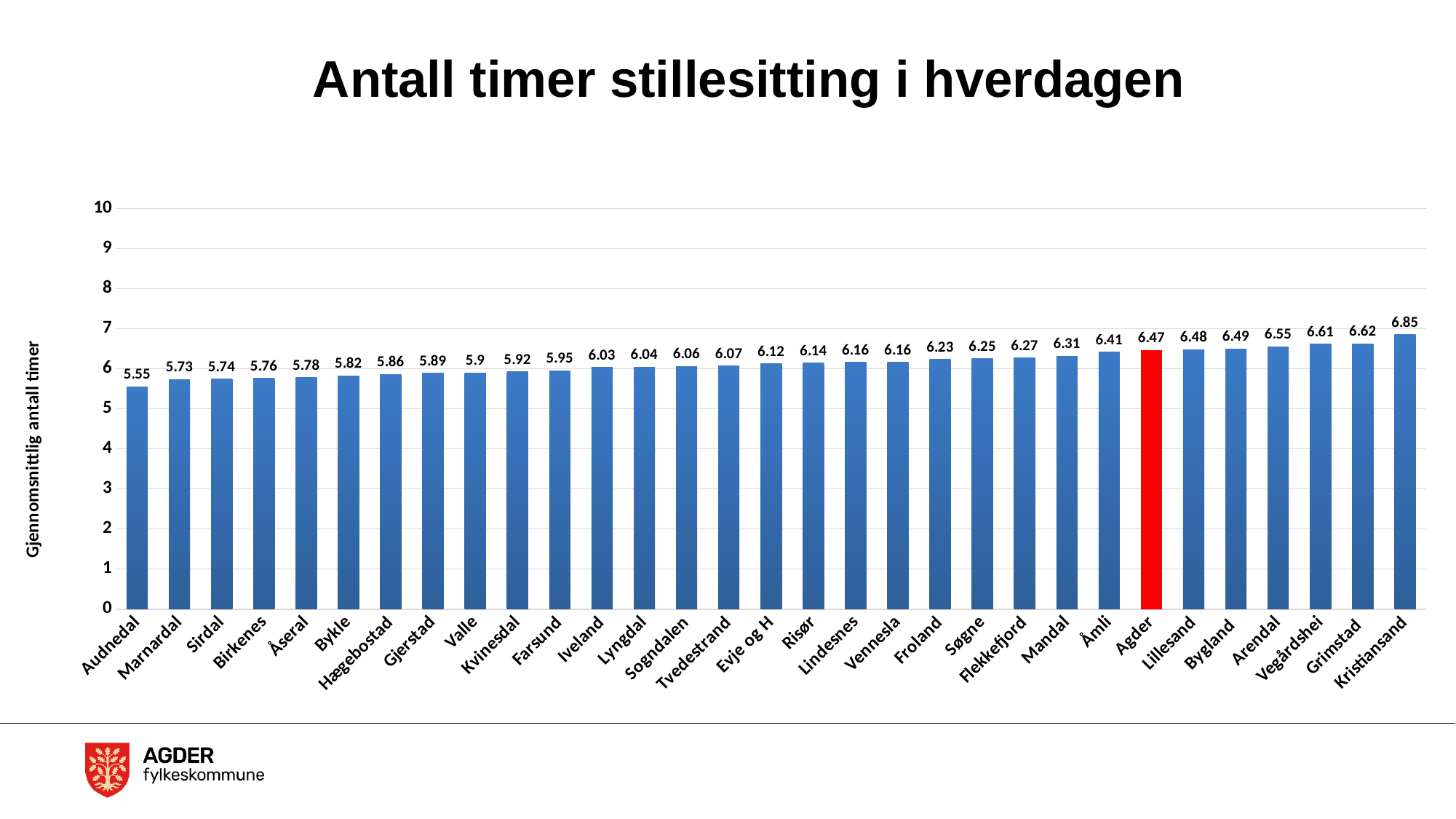

# Antall timer stillesitting i hverdagen

### Chart:

| Category | Totalt |
|---|---|
| Audnedal | 5.55 |
| Marnardal | 5.73 |
| Sirdal | 5.74 |
| Birkenes | 5.76 |
| Åseral | 5.78 |
| Bykle | 5.82 |
| Hægebostad | 5.86 |
| Gjerstad | 5.89 |
| Valle | 5.9 |
| Kvinesdal | 5.92 |
| Farsund | 5.95 |
| Iveland | 6.03 |
| Lyngdal | 6.04 |
| Sogndalen | 6.06 |
| Tvedestrand | 6.07 |
| Evje og H | 6.12 |
| Risør | 6.14 |
| Lindesnes | 6.16 |
| Vennesla | 6.16 |
| Froland | 6.23 |
| Søgne | 6.25 |
| Flekkefjord | 6.27 |
| Mandal | 6.31 |
| Åmli | 6.41 |
| Agder | 6.47 |
| Lillesand | 6.48 |
| Bygland  | 6.49 |
| Arendal | 6.55 |
| Vegårdshei | 6.61 |
| Grimstad  | 6.62 |
| Kristiansand | 6.85 |